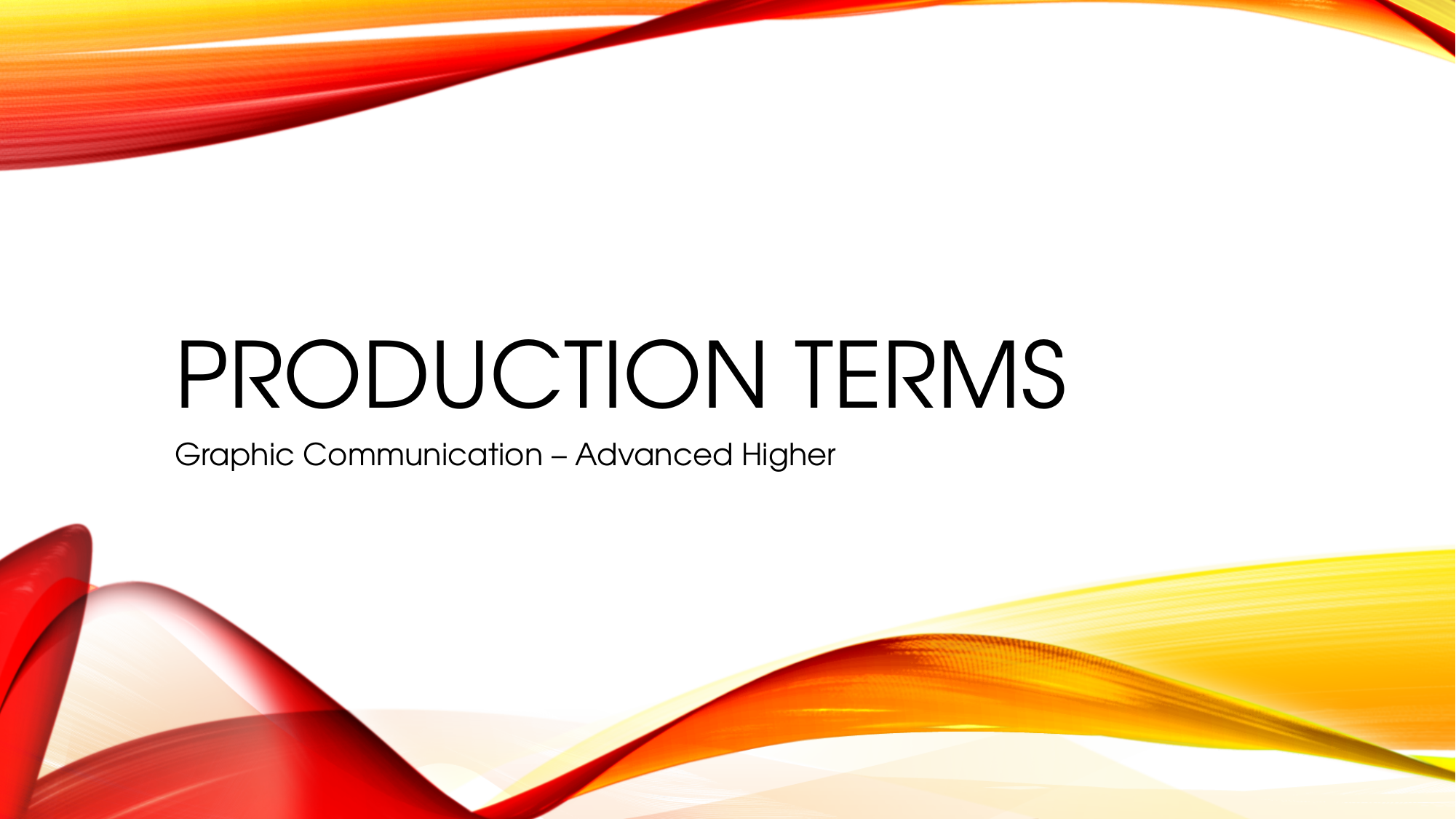

# Production terms
Graphic Communication – Advanced Higher